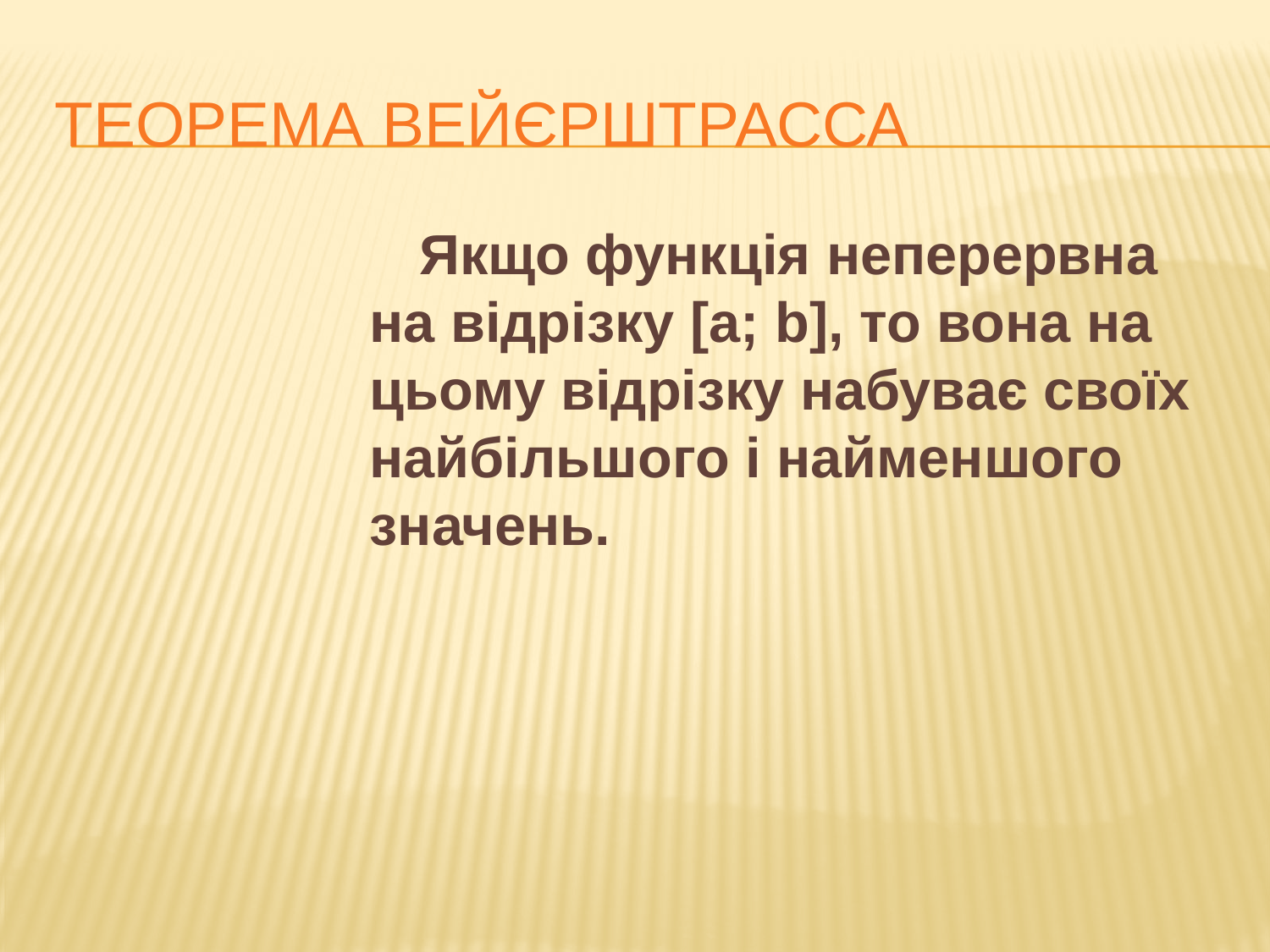

# Теорема Вейєрштрасса
Якщо функція неперервна на відрізку [а; b], то вона на цьому відрізку набуває своїх найбільшого і найменшого значень.